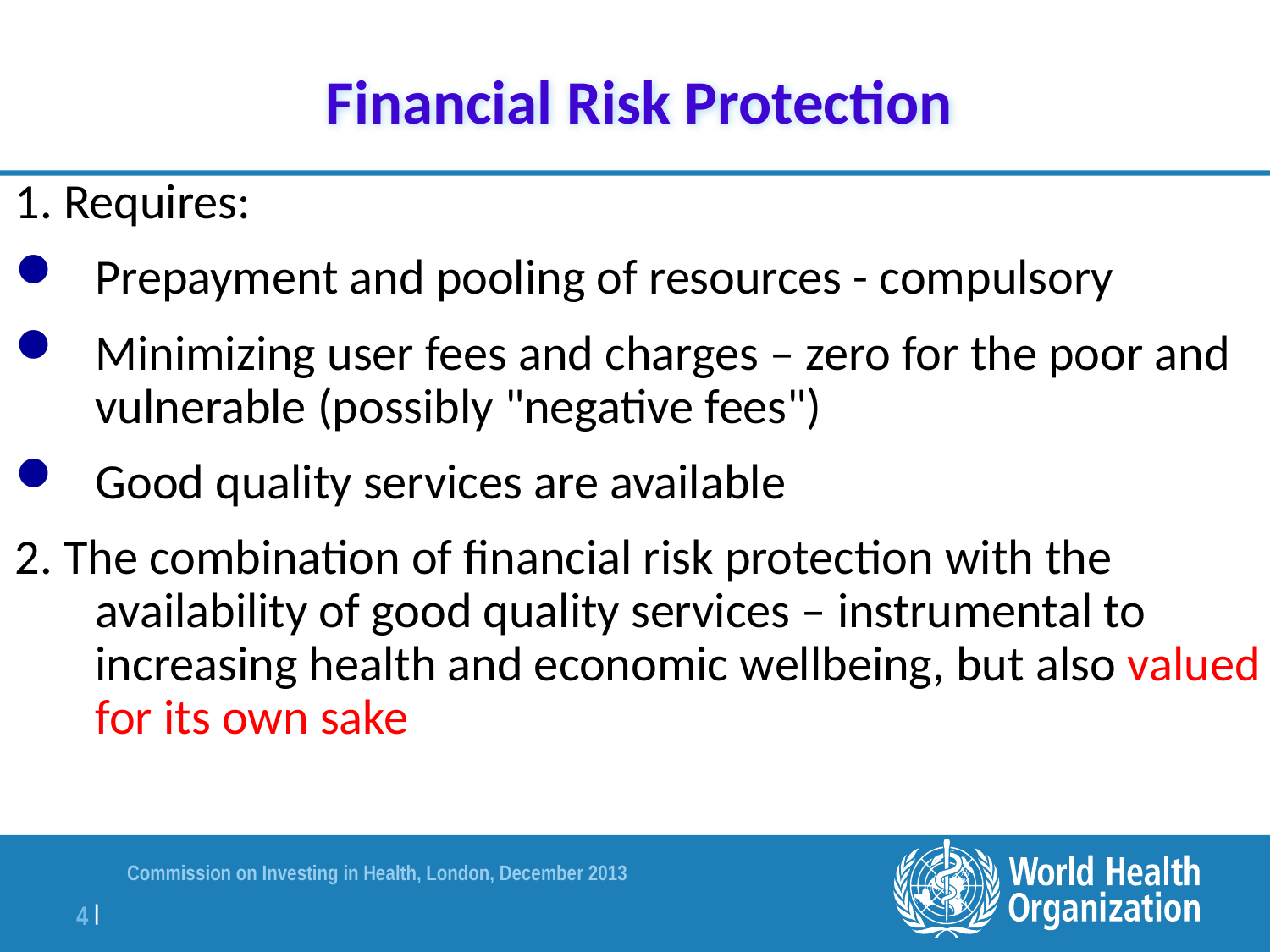

# Financial Risk Protection
1. Requires:
Prepayment and pooling of resources - compulsory
Minimizing user fees and charges – zero for the poor and vulnerable (possibly "negative fees")
Good quality services are available
2. The combination of financial risk protection with the availability of good quality services – instrumental to increasing health and economic wellbeing, but also valued for its own sake